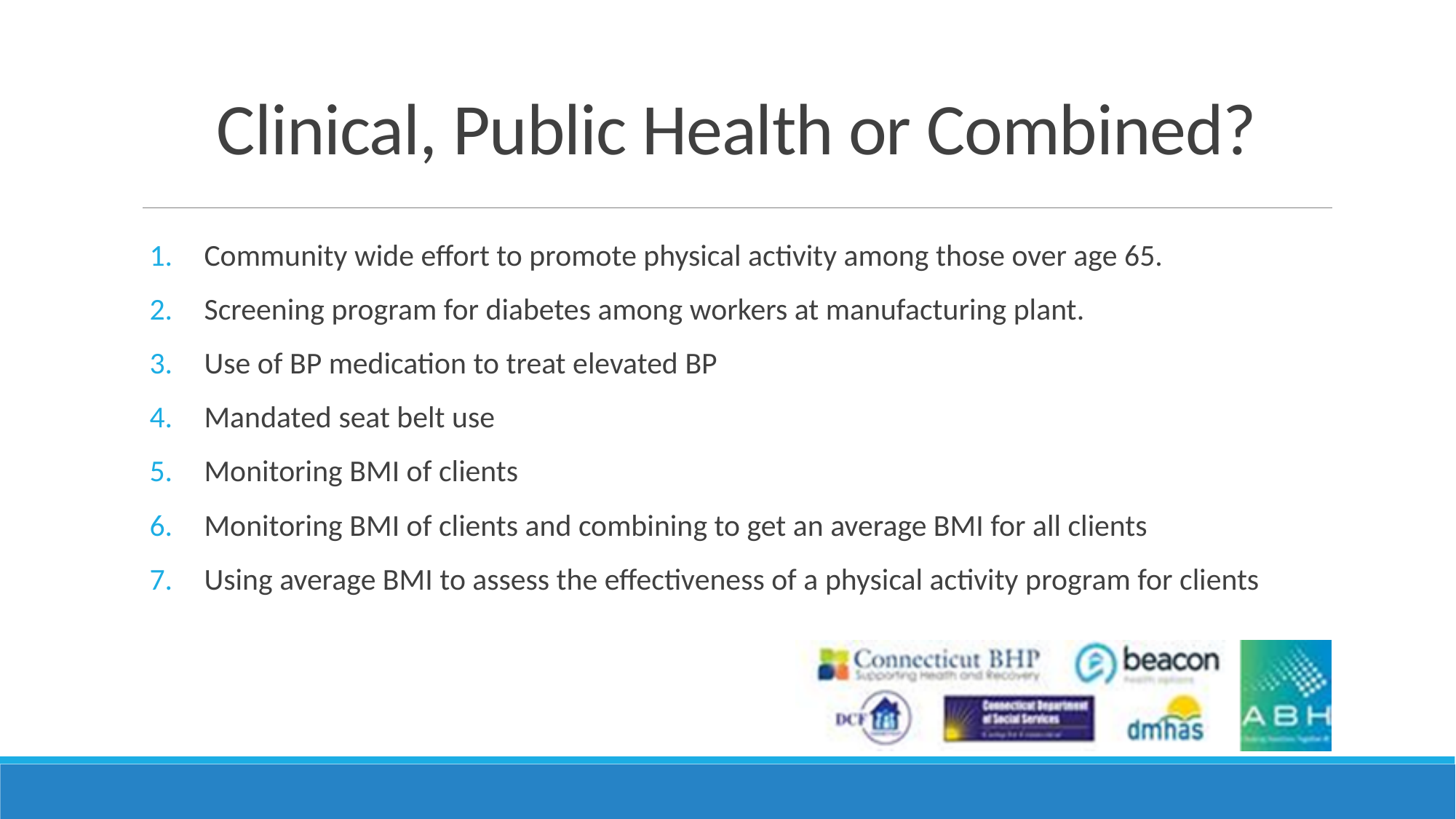

# Clinical, Public Health or Combined?
Community wide effort to promote physical activity among those over age 65.
Screening program for diabetes among workers at manufacturing plant.
Use of BP medication to treat elevated BP
Mandated seat belt use
Monitoring BMI of clients
Monitoring BMI of clients and combining to get an average BMI for all clients
Using average BMI to assess the effectiveness of a physical activity program for clients